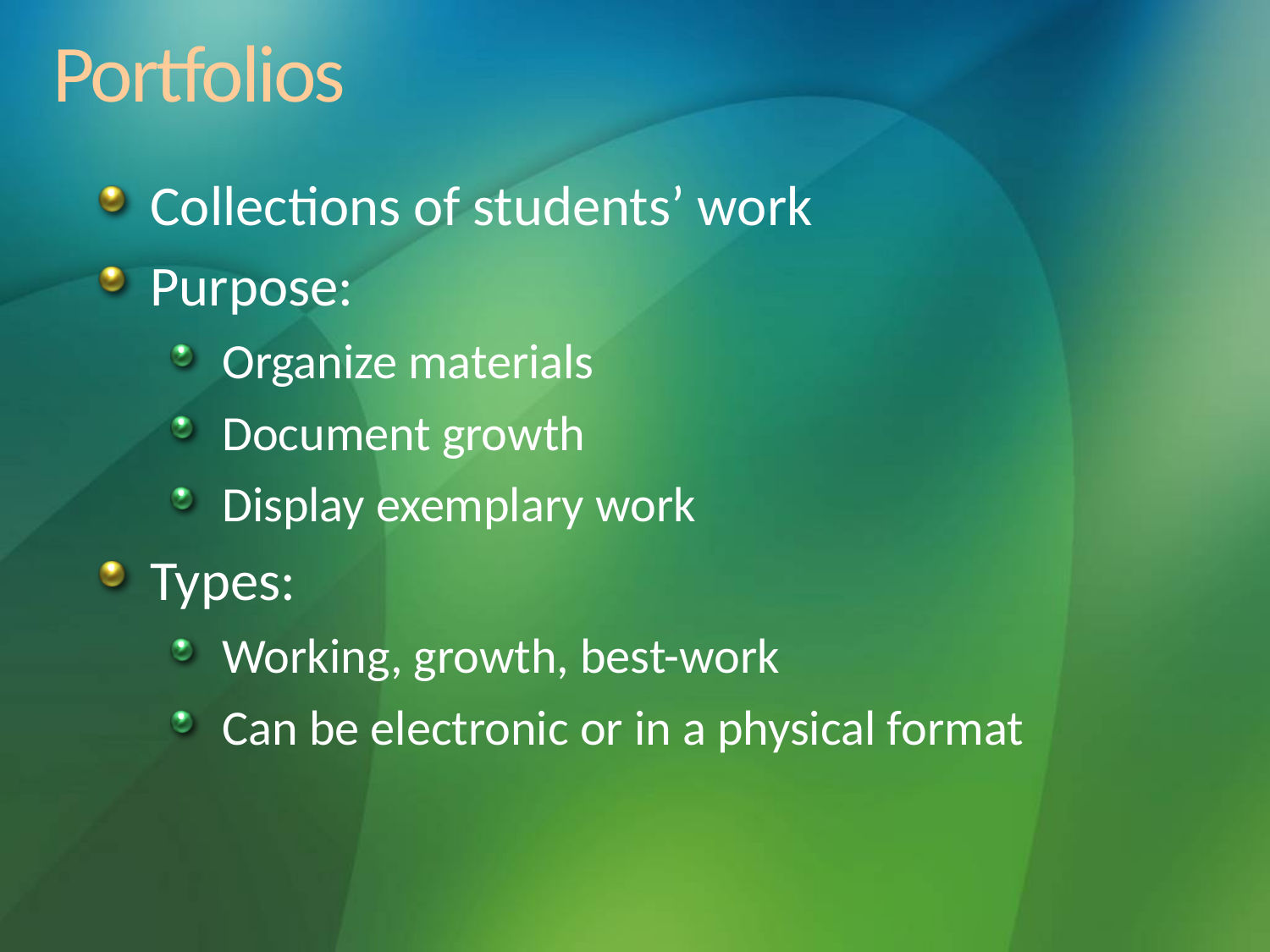

# Portfolios
Collections of students’ work
Purpose:
Organize materials
Document growth
Display exemplary work
Types:
Working, growth, best-work
Can be electronic or in a physical format